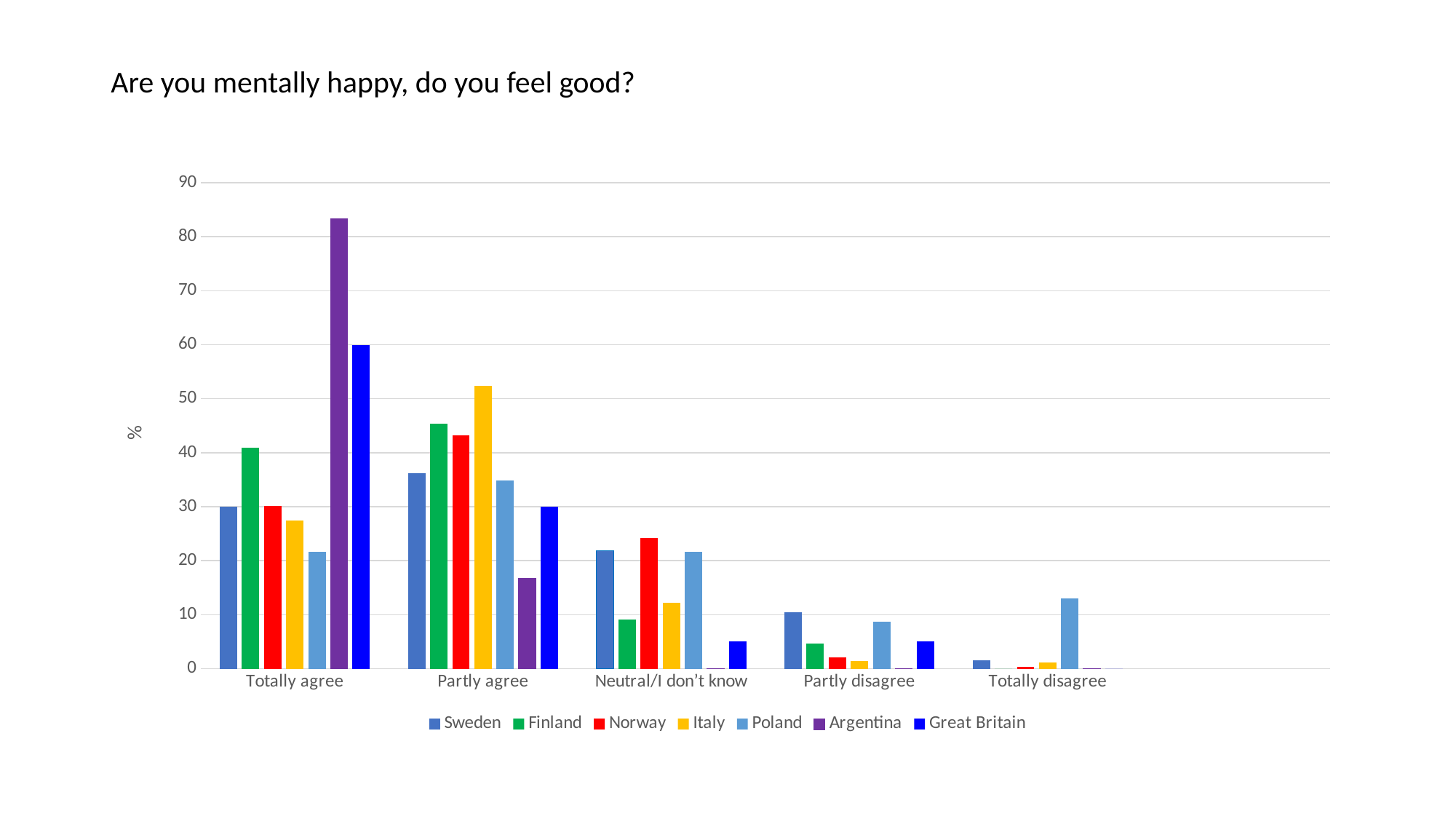

# Are you mentally happy, do you feel good?

### Chart

| Category | Sweden | Finland | Norway | Italy | Poland | Argentina | Great Britain |
|---|---|---|---|---|---|---|---|
| Totally agree | 30.0 | 40.9 | 30.1 | 27.4 | 21.7 | 83.3 | 60.0 |
| Partly agree | 36.2 | 45.4 | 43.2 | 52.4 | 34.8 | 16.7 | 30.0 |
| Neutral/I don’t know | 21.8 | 9.1 | 24.2 | 12.2 | 21.7 | 0.0 | 5.0 |
| Partly disagree | 10.5 | 4.6 | 2.1 | 1.4 | 8.7 | 0.0 | 5.0 |
| Totally disagree | 1.5 | 0.0 | 0.4 | 1.1 | 13.0 | 0.0 | 0.0 |